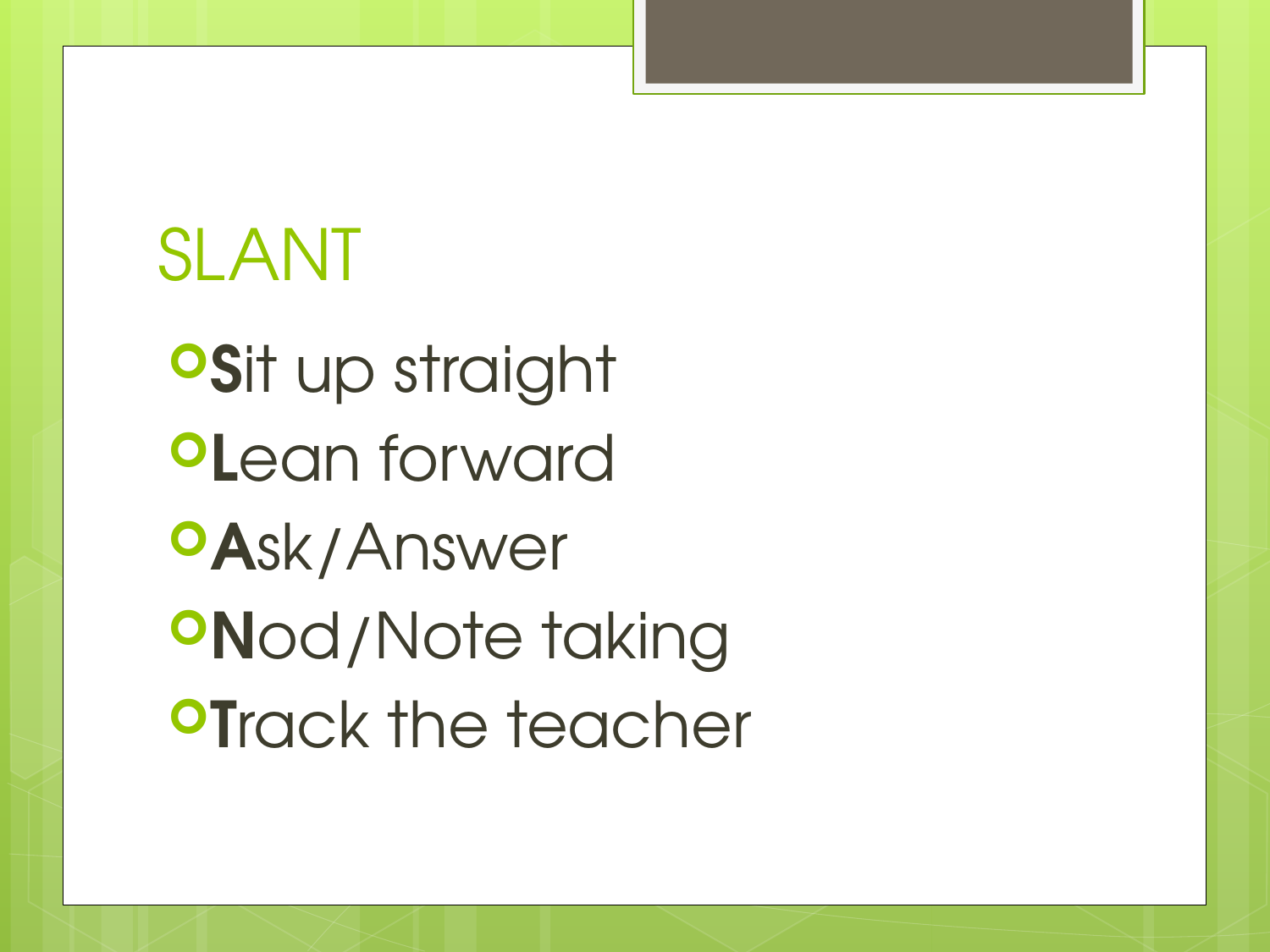

# SLANT
Sit up straight
Lean forward
Ask/Answer
Nod/Note taking
Track the teacher